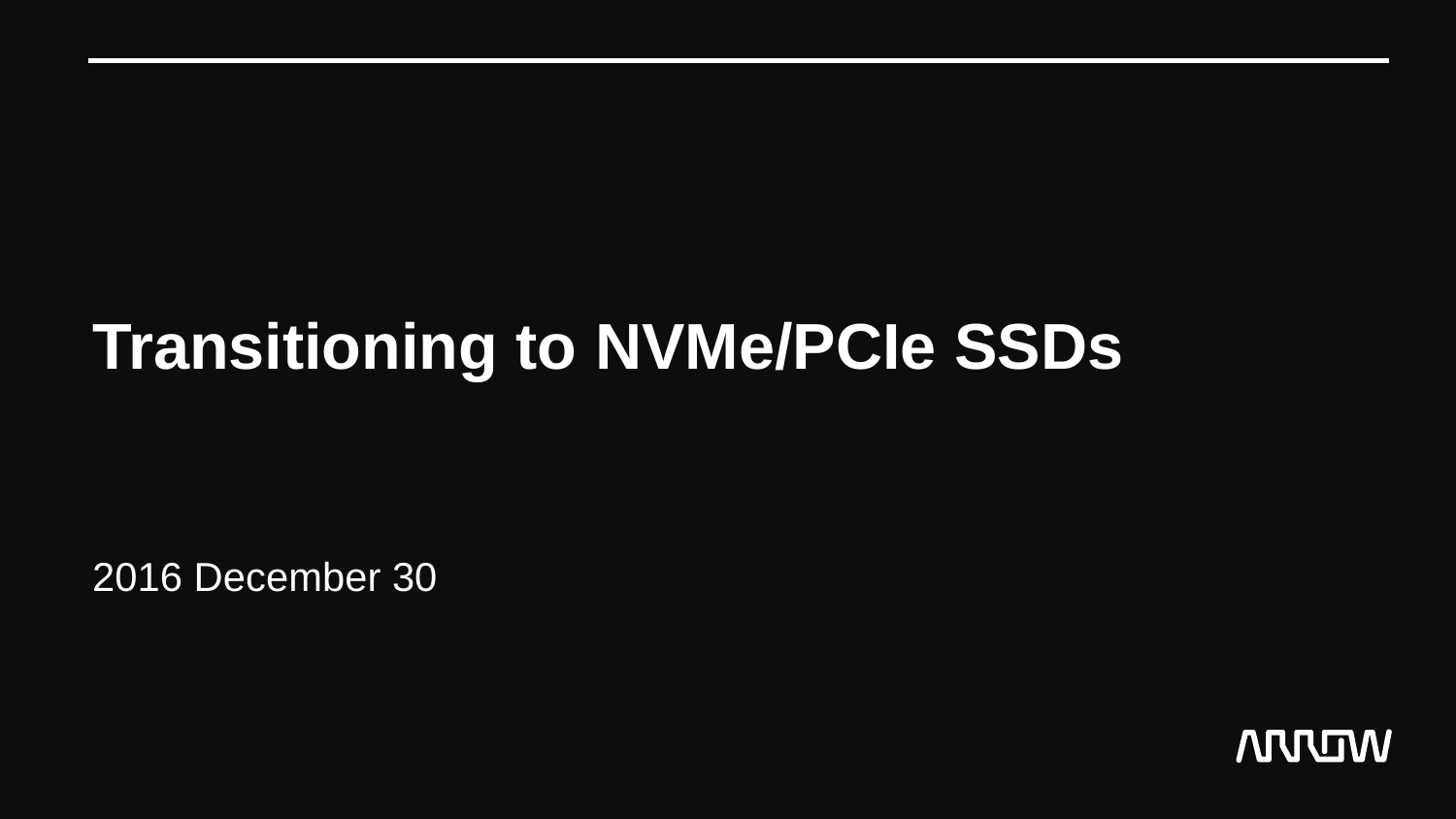

# Transitioning to NVMe/PCIe SSDs
2016 December 30